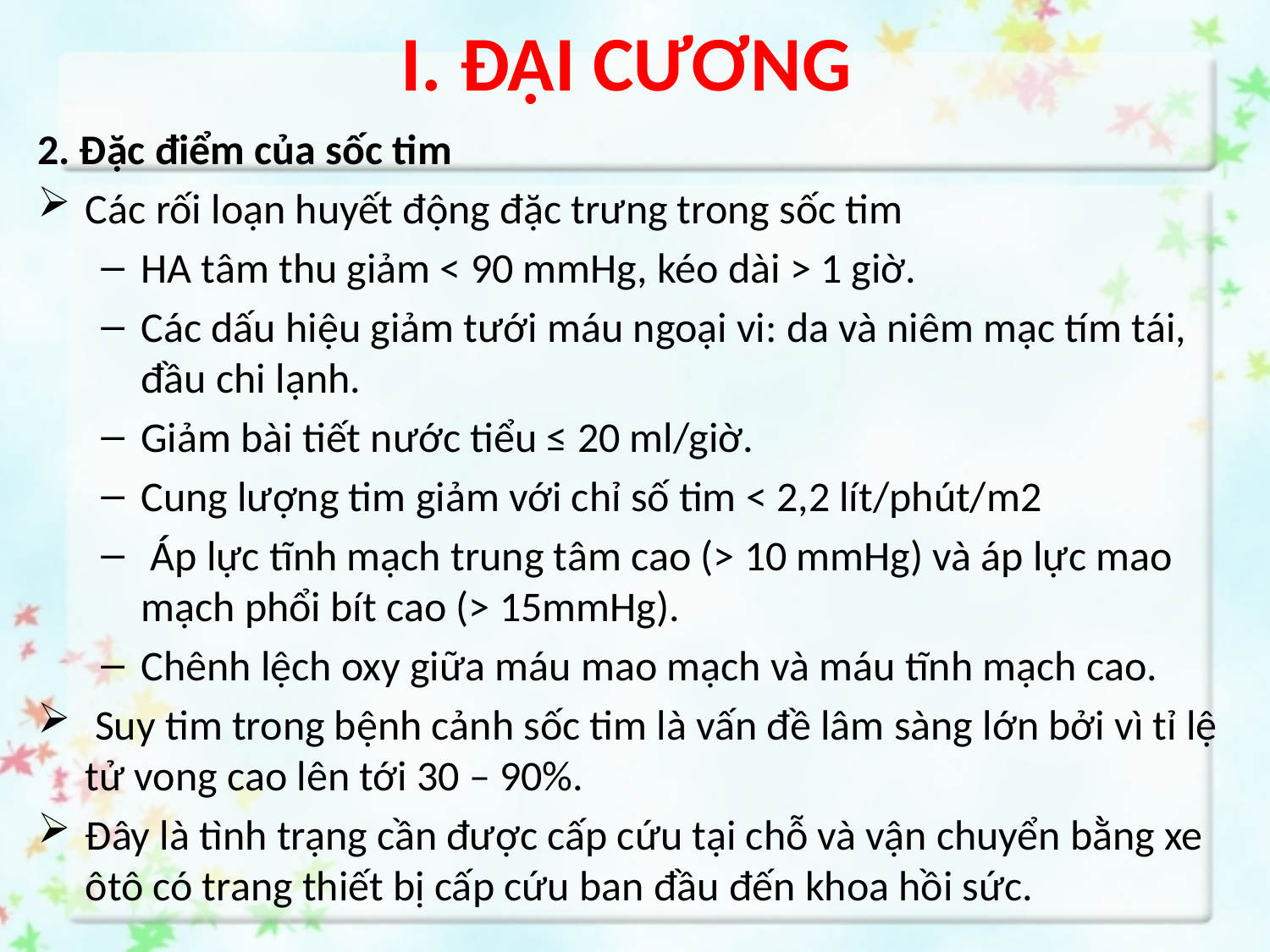

# I. ĐẠI CƯƠNG
2. Đặc điểm của sốc tim
Các rối loạn huyết động đặc trưng trong sốc tim
HA tâm thu giảm < 90 mmHg, kéo dài > 1 giờ.
Các dấu hiệu giảm tưới máu ngoại vi: da và niêm mạc tím tái, đầu chi lạnh.
Giảm bài tiết nước tiểu ≤ 20 ml/giờ.
Cung lượng tim giảm với chỉ số tim < 2,2 lít/phút/m2
 Áp lực tĩnh mạch trung tâm cao (> 10 mmHg) và áp lực mao mạch phổi bít cao (> 15mmHg).
Chênh lệch oxy giữa máu mao mạch và máu tĩnh mạch cao.
 Suy tim trong bệnh cảnh sốc tim là vấn đề lâm sàng lớn bởi vì tỉ lệ tử vong cao lên tới 30 – 90%.
Đây là tình trạng cần được cấp cứu tại chỗ và vận chuyển bằng xe ôtô có trang thiết bị cấp cứu ban đầu đến khoa hồi sức.